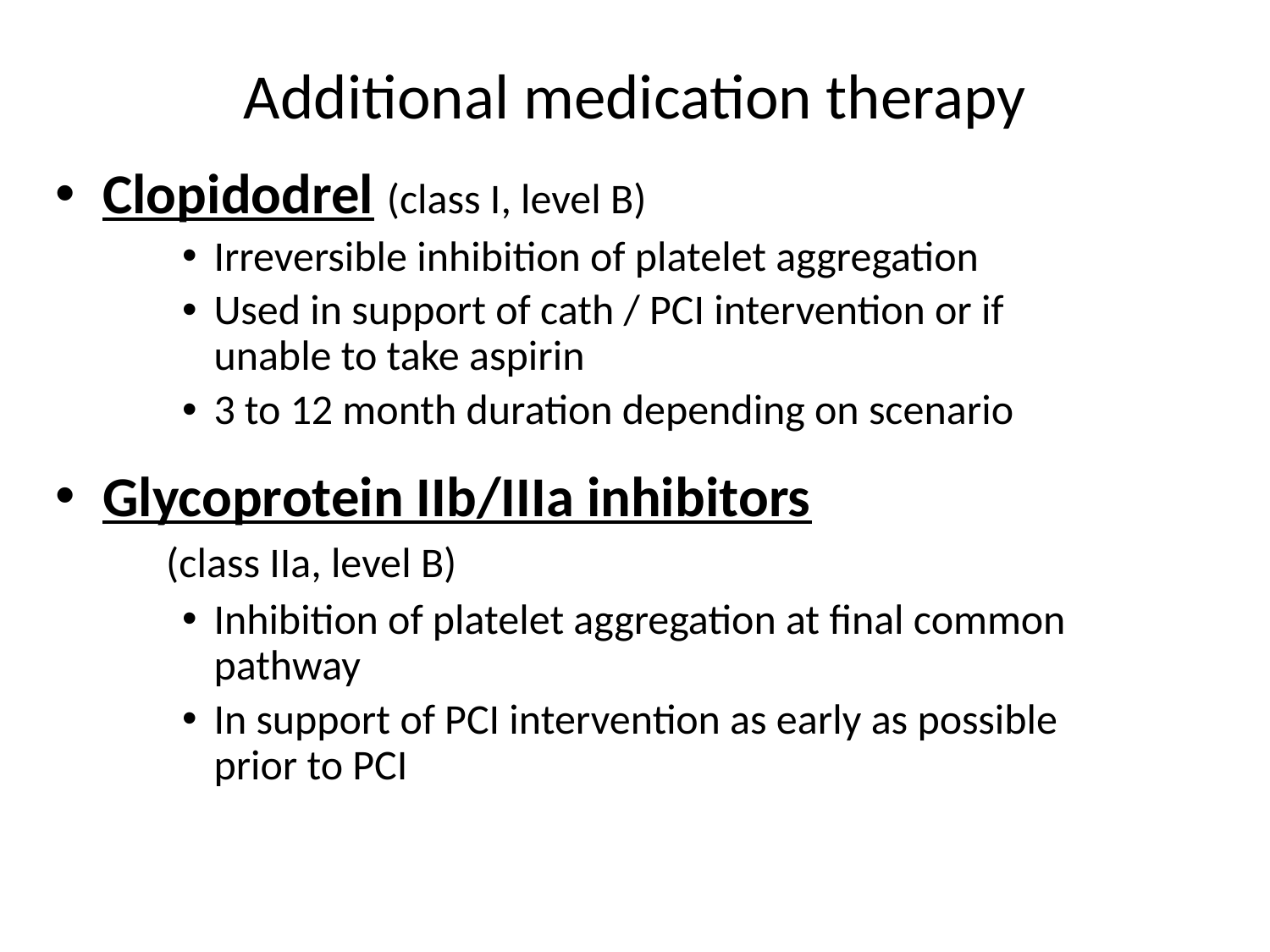

# Additional medication therapy
Clopidodrel (class I, level B)
Irreversible inhibition of platelet aggregation
Used in support of cath / PCI intervention or if unable to take aspirin
3 to 12 month duration depending on scenario

Glycoprotein IIb/IIIa inhibitors                              (class IIa, level B)
Inhibition of platelet aggregation at final common pathway
In support of PCI intervention as early as possible prior to PCI